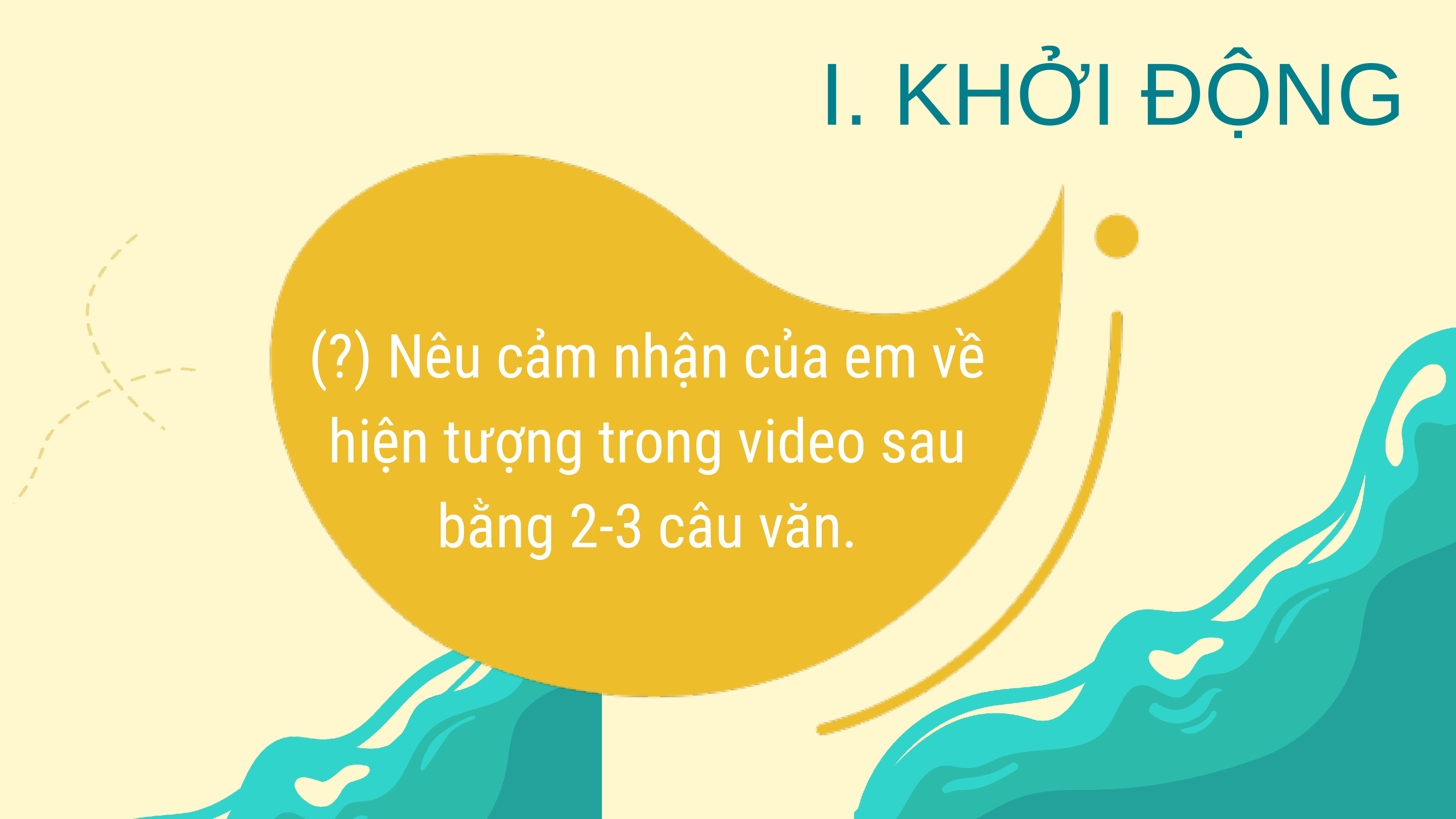

I. KHỞI ĐỘNG

(?) Nêu cảm nhận của em về hiện tượng trong video sau bằng 2-3 câu văn.